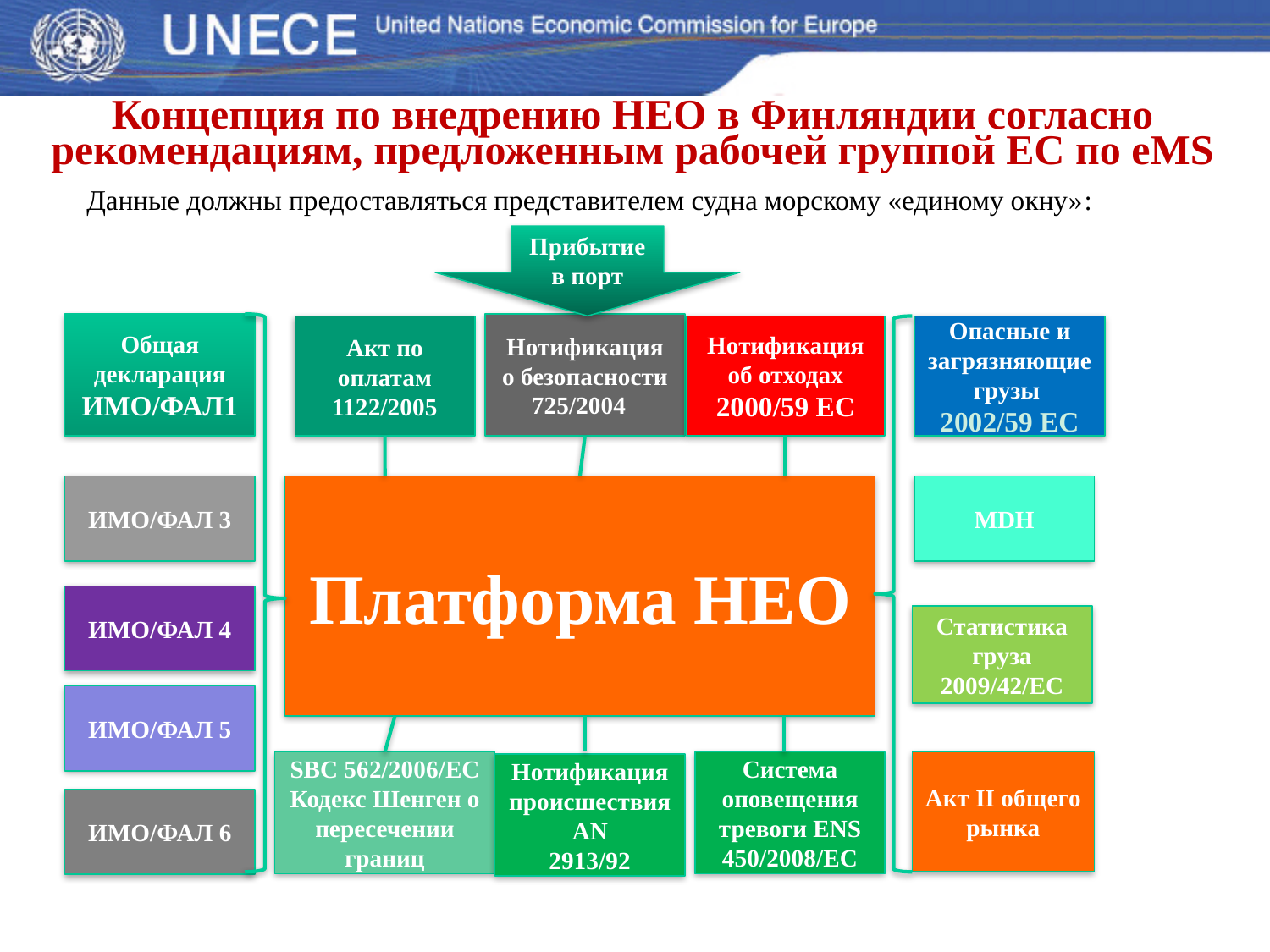

# Концепция по внедрению НЕО в Финляндии согласно рекомендациям, предложенным рабочей группой ЕС по eMS
Данные должны предоставляться представителем судна морскому «единому окну»:
Прибытие в порт
Общая декларация
ИМО/ФАЛ1

Нотификация о безопасности 725/2004
Акт по оплатам 1122/2005
Нотификация об отходах
2000/59 EC

Опасные и загрязняющие грузы
2002/59 EC
ИМО/ФАЛ 3
Платформа НЕО
MDH
ИМО/ФАЛ 4
Статистика груза
2009/42/EC
ИМО/ФАЛ 5
SBC 562/2006/EC Кодекс Шенген о пересечении границ
Система оповещения тревоги ENS
450/2008/EC
Акт II общего рынка
Нотификация происшествия AN
2913/92
ИМО/ФАЛ 6